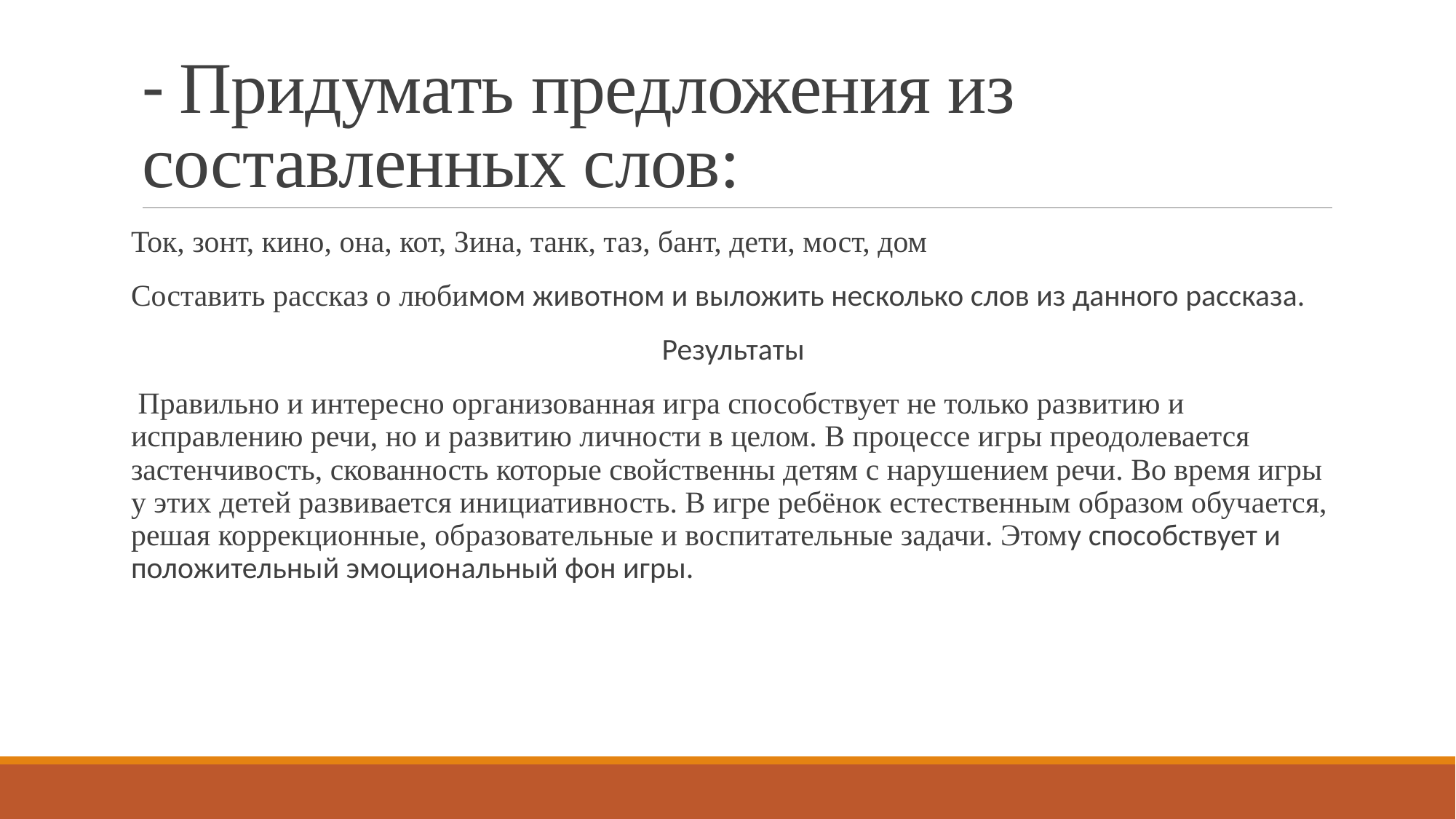

# - Придумать предложения из составленных слов:
Ток, зонт, кино, она, кот, Зина, танк, таз, бант, дети, мост, дом
Составить рассказ о любимом животном и выложить несколько слов из данного рассказа.
Результаты
 Правильно и интересно организованная игра способствует не только развитию и исправлению речи, но и развитию личности в целом. В процессе игры преодолевается застенчивость, скованность которые свойственны детям с нарушением речи. Во время игры у этих детей развивается инициативность. В игре ребёнок естественным образом обучается, решая коррекционные, образовательные и воспитательные задачи. Этому способствует и положительный эмоциональный фон игры.